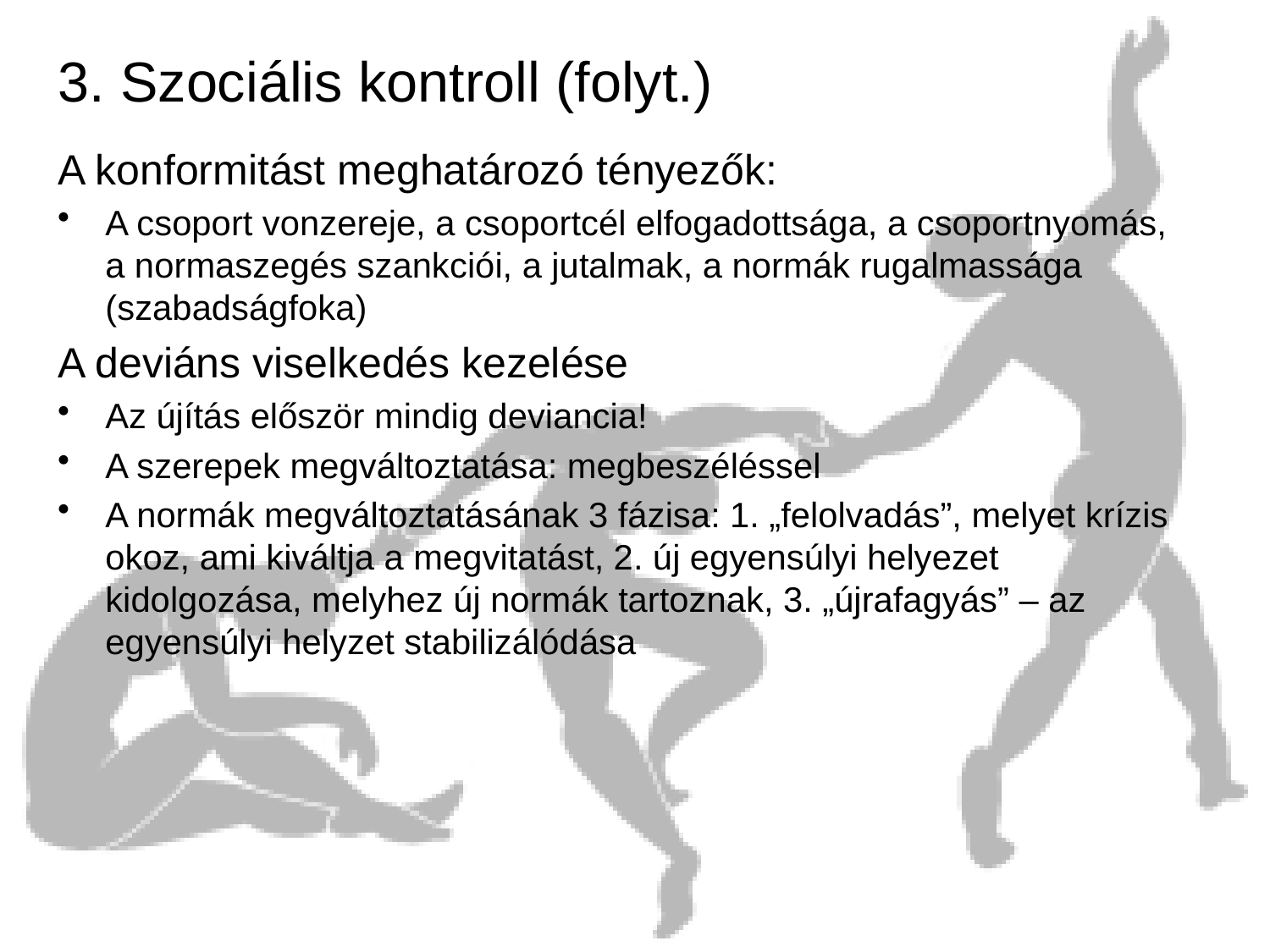

# 3. Szociális kontroll (folyt.)
A konformitást meghatározó tényezők:
A csoport vonzereje, a csoportcél elfogadottsága, a csoportnyomás, a normaszegés szankciói, a jutalmak, a normák rugalmassága (szabadságfoka)
A deviáns viselkedés kezelése
Az újítás először mindig deviancia!
A szerepek megváltoztatása: megbeszéléssel
A normák megváltoztatásának 3 fázisa: 1. „felolvadás”, melyet krízis okoz, ami kiváltja a megvitatást, 2. új egyensúlyi helyezet kidolgozása, melyhez új normák tartoznak, 3. „újrafagyás” – az egyensúlyi helyzet stabilizálódása